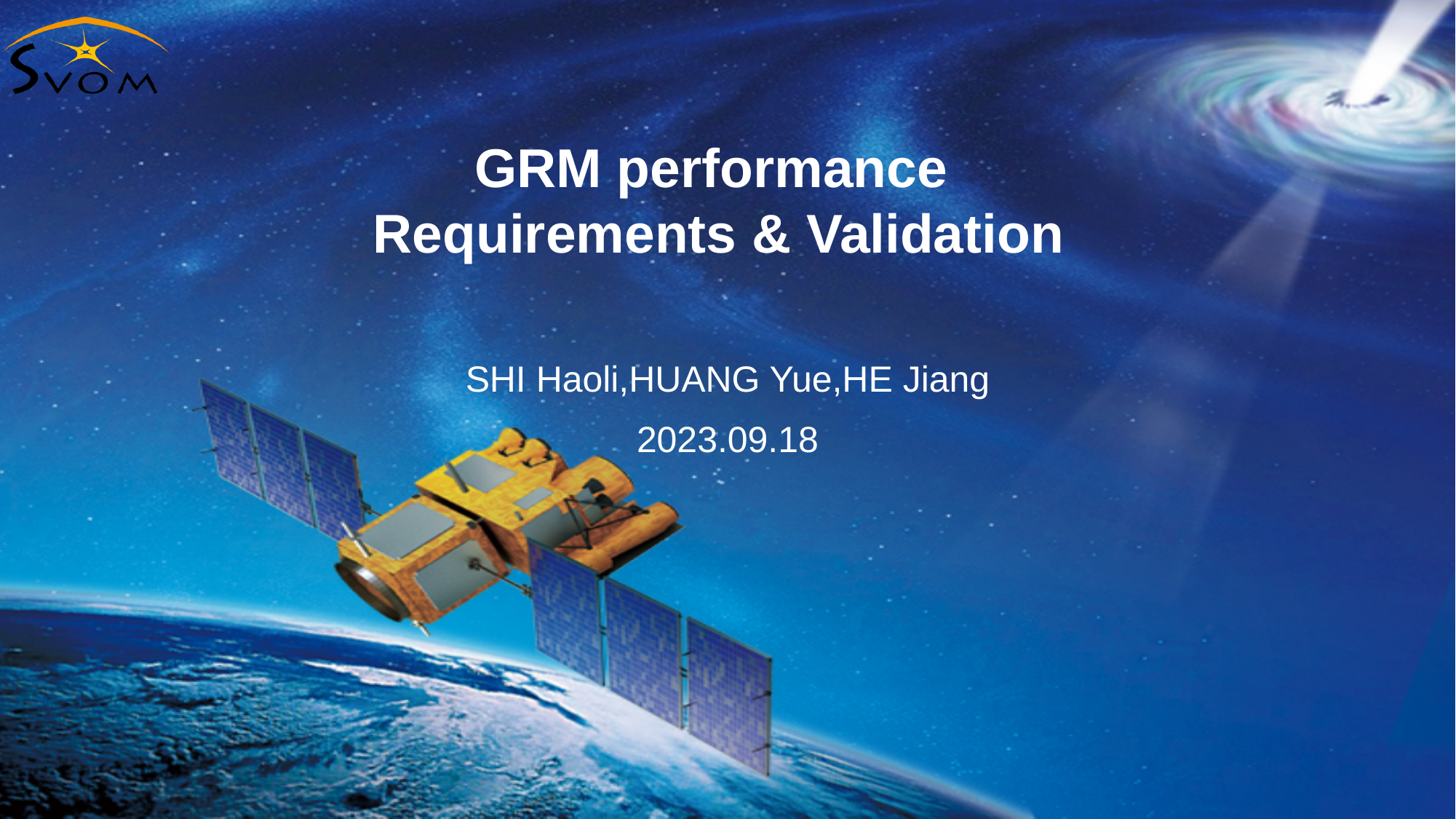

GRM performance
Requirements & Validation
SHI Haoli,HUANG Yue,HE Jiang
2023.09.18